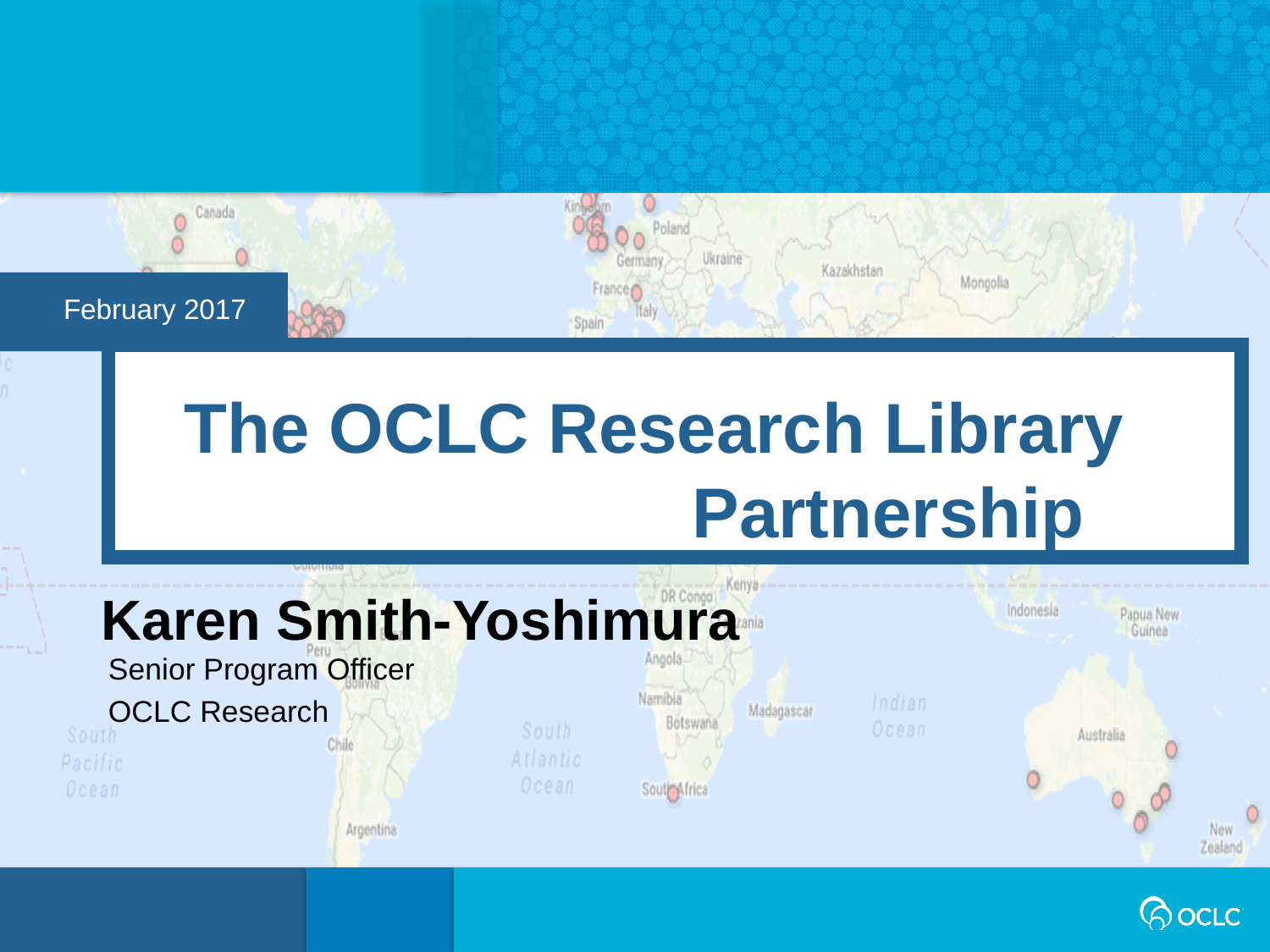

February 2017
The OCLC Research Library 				Partnership
Karen Smith-Yoshimura
Senior Program Officer
OCLC Research